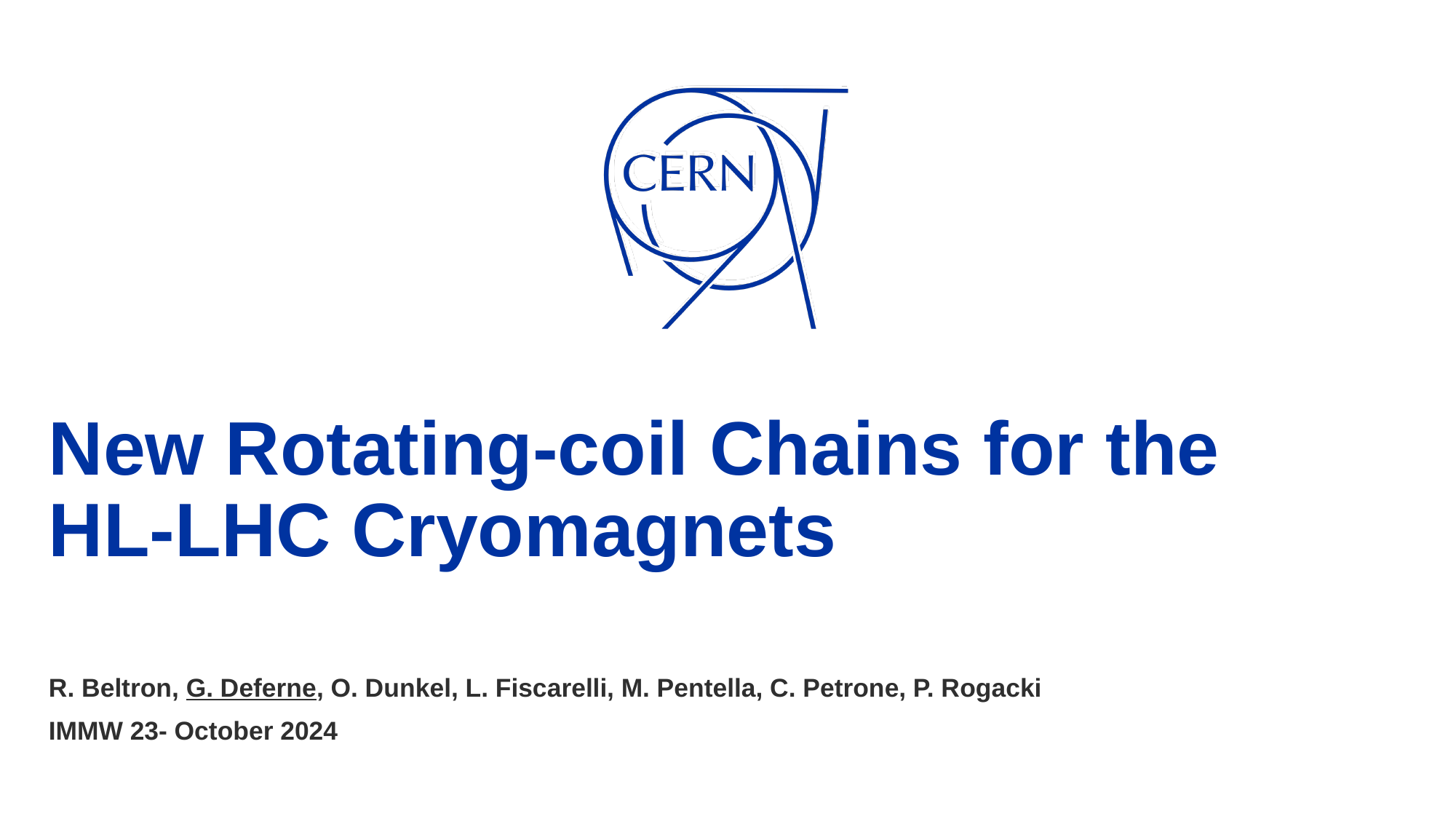

# New Rotating-coil Chains for the HL-LHC Cryomagnets
R. Beltron, G. Deferne, O. Dunkel, L. Fiscarelli, M. Pentella, C. Petrone, P. Rogacki
IMMW 23- October 2024